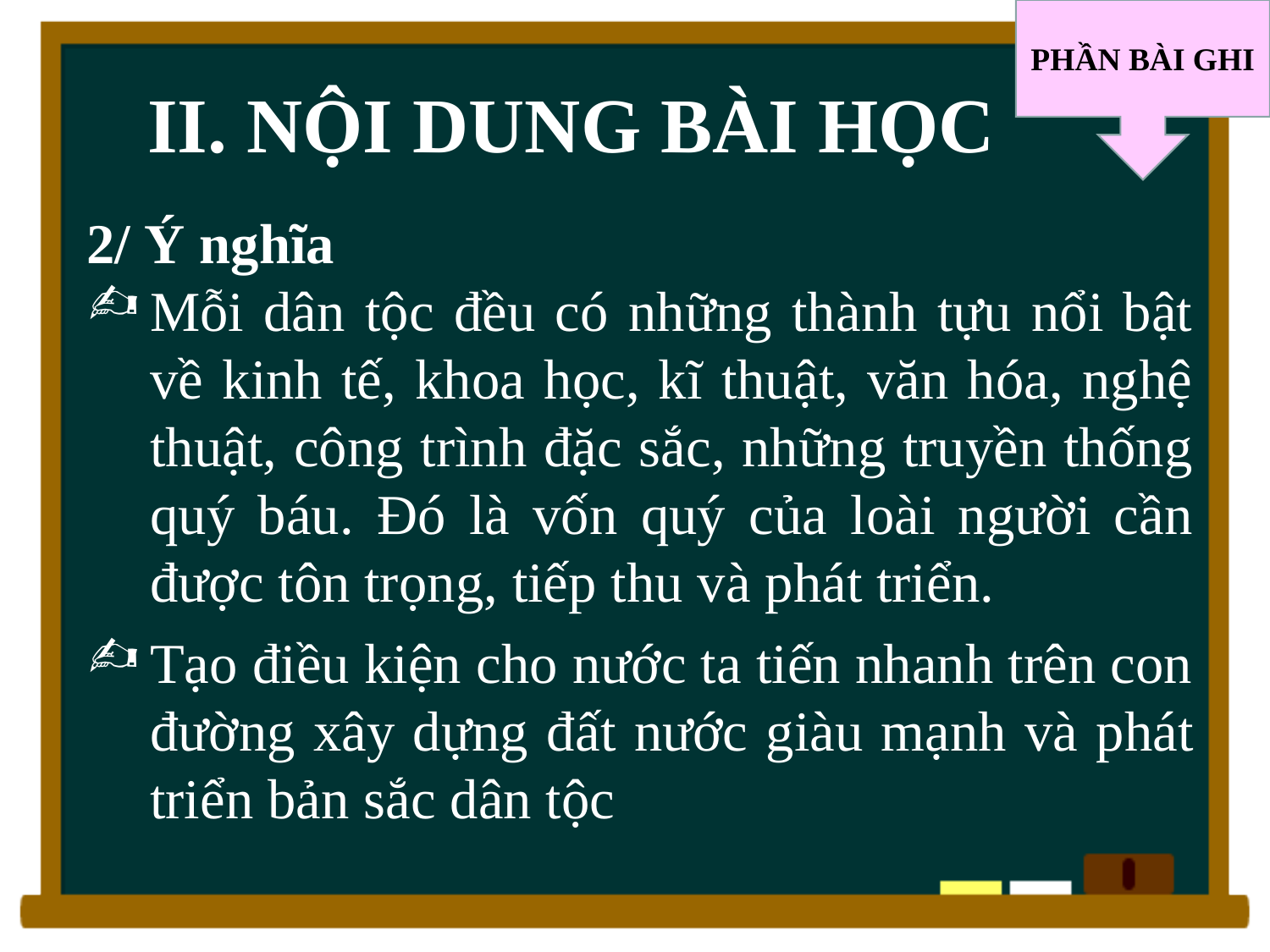

PHẦN BÀI GHI
# II. NỘI DUNG BÀI HỌC
2/ Ý nghĩa
Mỗi dân tộc đều có những thành tựu nổi bật về kinh tế, khoa học, kĩ thuật, văn hóa, nghệ thuật, công trình đặc sắc, những truyền thống quý báu. Đó là vốn quý của loài người cần được tôn trọng, tiếp thu và phát triển.
Tạo điều kiện cho nước ta tiến nhanh trên con đường xây dựng đất nước giàu mạnh và phát triển bản sắc dân tộc